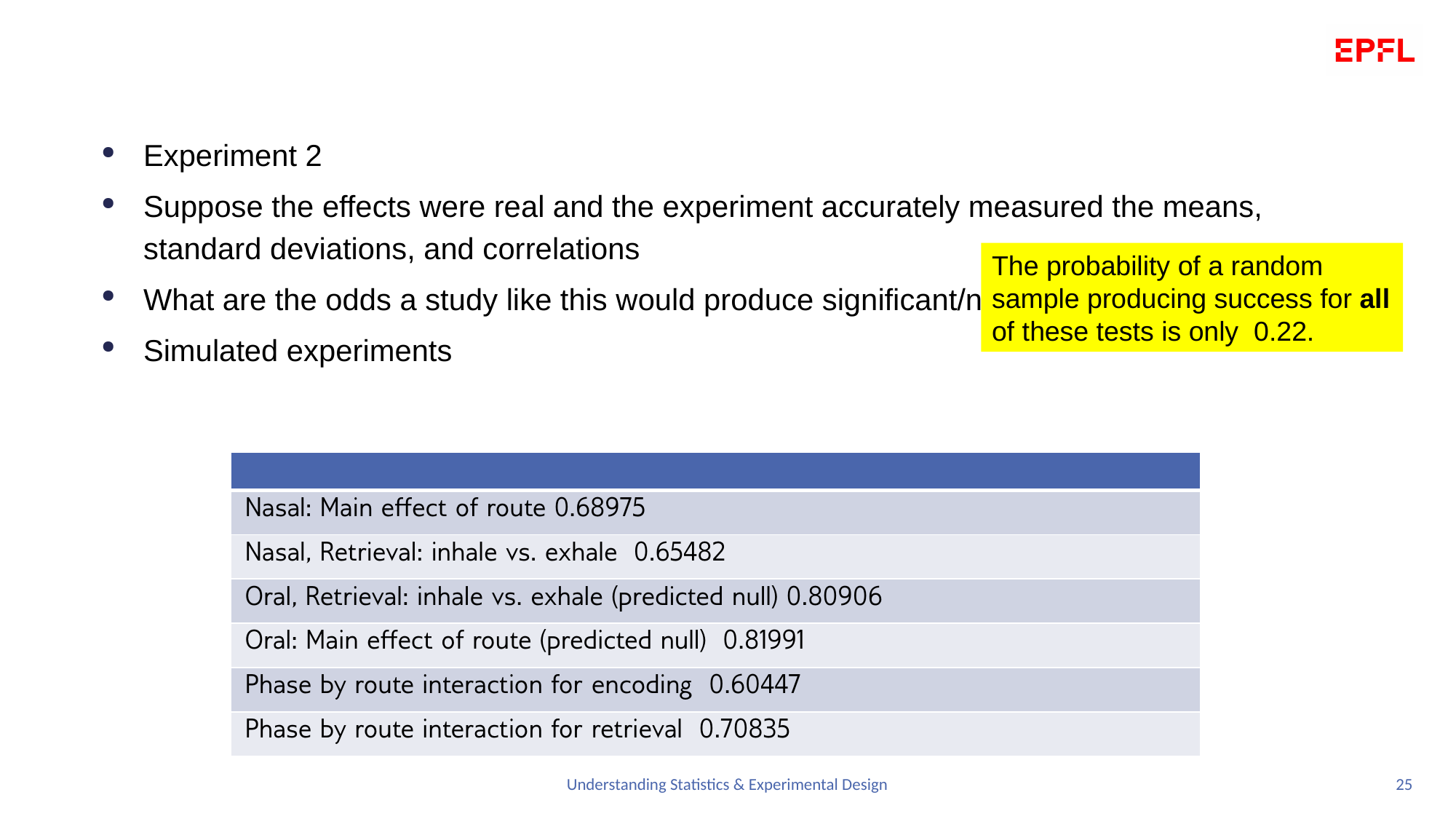

# Nasal Rhythm and memory

Experiment 2
Suppose the effects were real and the experiment accurately measured the means, standard deviations, and correlations
What are the odds a study like this would produce significant/non-significant outcomes?
Simulated experiments
The probability of a random sample producing success for all of these tests is only  0.22.
|  |
| --- |
| Nasal: Main effect of route 0.68975 |
| Nasal, Retrieval: inhale vs. exhale 0.65482 |
| Oral, Retrieval: inhale vs. exhale (predicted null) 0.80906 |
| Oral: Main effect of route (predicted null) 0.81991 |
| Phase by route interaction for encoding 0.60447 |
| Phase by route interaction for retrieval 0.70835 |